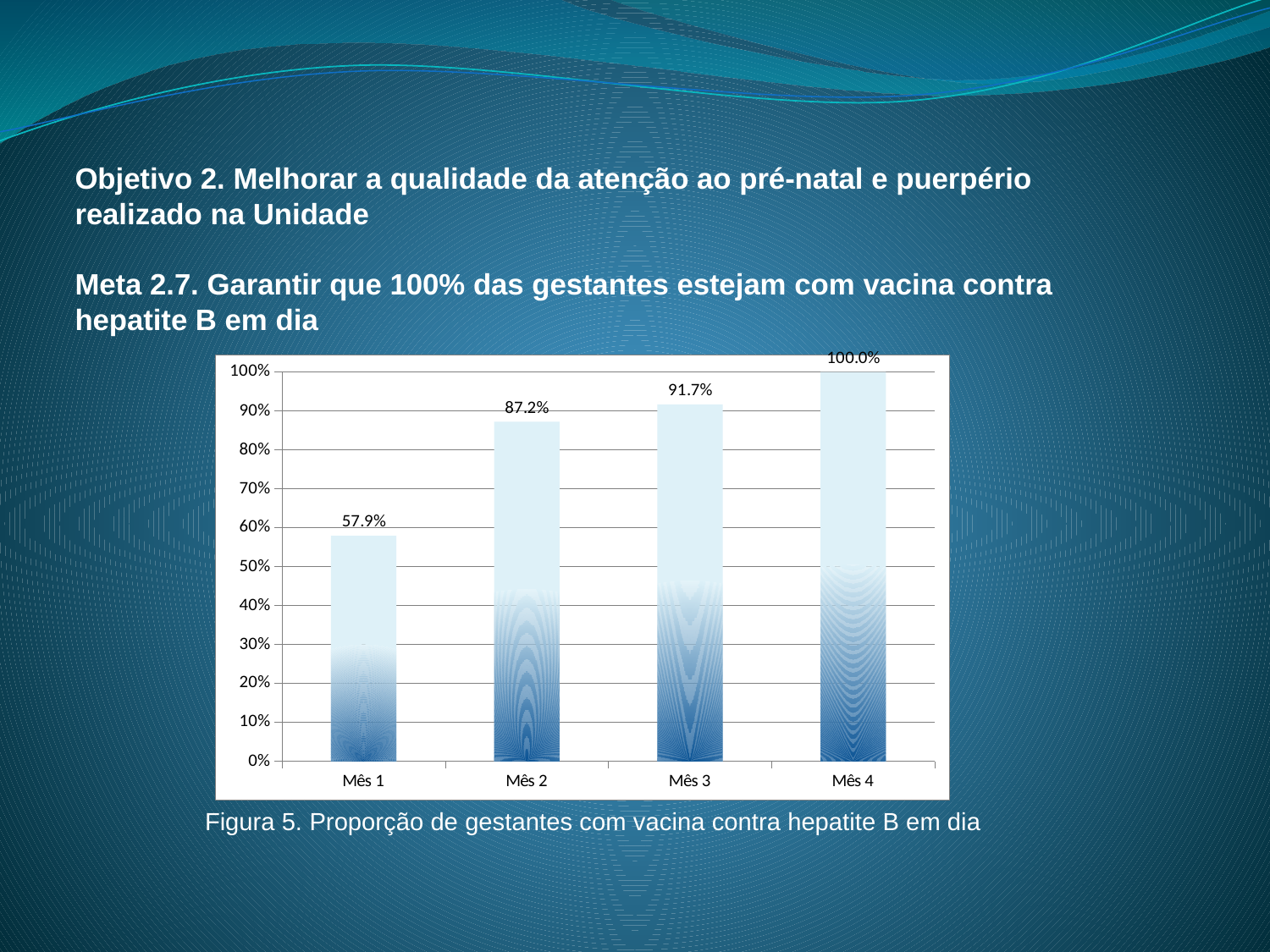

# Objetivo 2. Melhorar a qualidade da atenção ao pré-natal e puerpério realizado na Unidade Meta 2.7. Garantir que 100% das gestantes estejam com vacina contra hepatite B em dia

### Chart

| Category | Proporção de gestantes com vacina contra hepatite B em dia |
|---|---|
| Mês 1 | 0.5789473684210527 |
| Mês 2 | 0.8717948717948718 |
| Mês 3 | 0.9166666666666666 |
| Mês 4 | 1.0 |
Figura 5. Proporção de gestantes com vacina contra hepatite B em dia